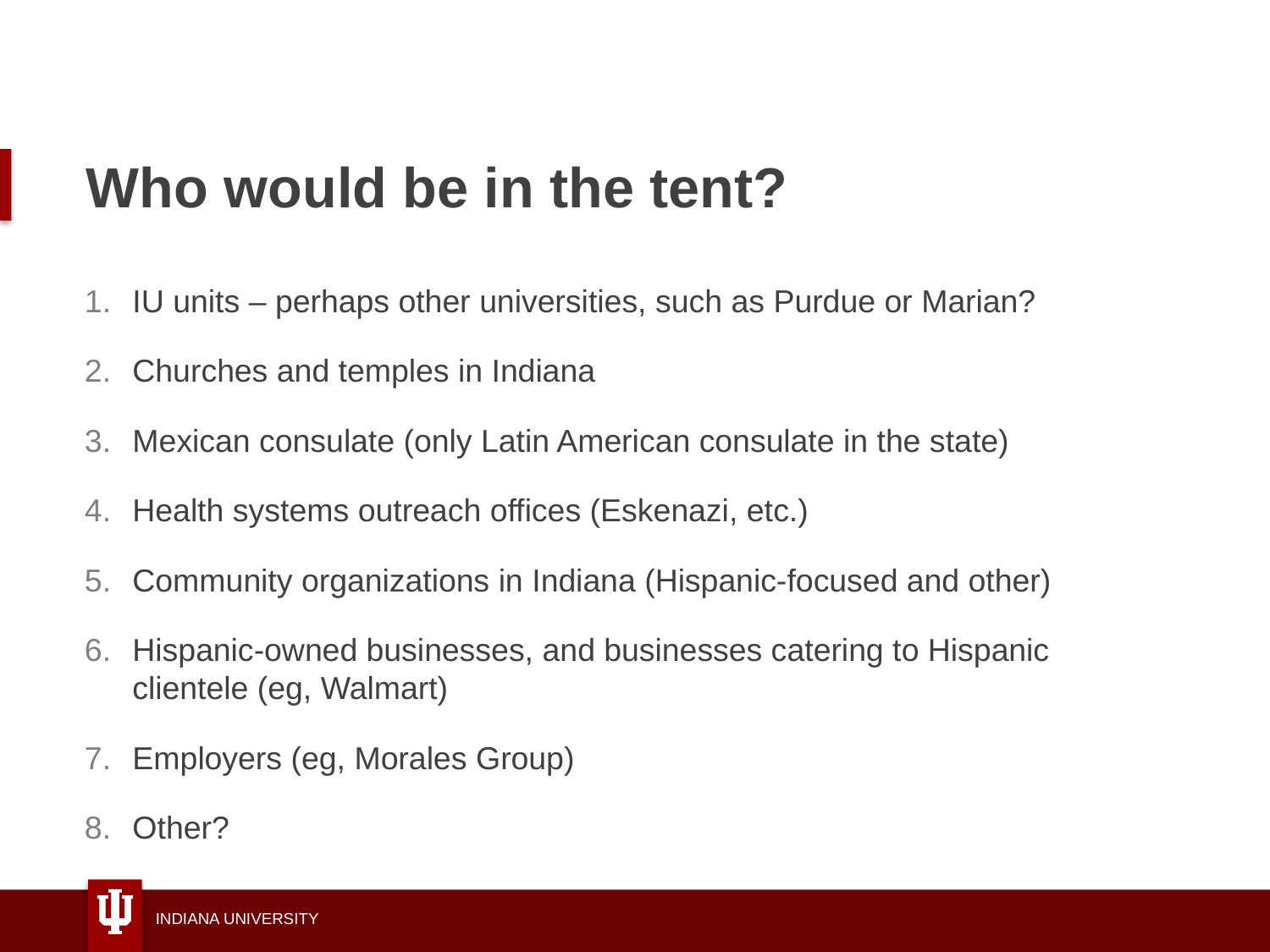

# Who would be in the tent?
IU units – perhaps other universities, such as Purdue or Marian?
Churches and temples in Indiana
Mexican consulate (only Latin American consulate in the state)
Health systems outreach offices (Eskenazi, etc.)
Community organizations in Indiana (Hispanic-focused and other)
Hispanic-owned businesses, and businesses catering to Hispanic clientele (eg, Walmart)
Employers (eg, Morales Group)
Other?